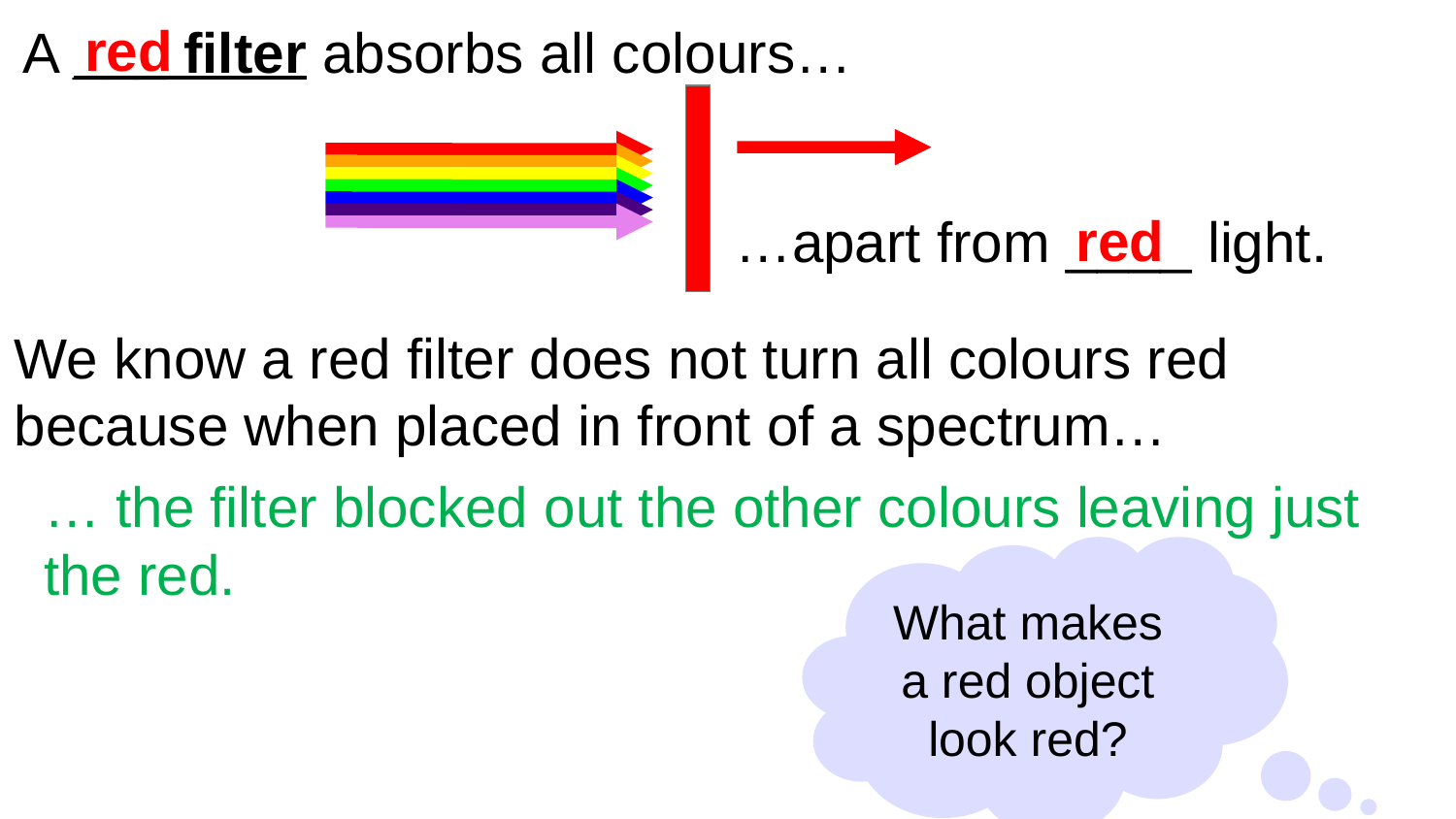

red
A ___ filter absorbs all colours…

red
…apart from ____ light.

We know a red filter does not turn all colours red because when placed in front of a spectrum…
… the filter blocked out the other colours leaving just the red.
What makes a red object look red?